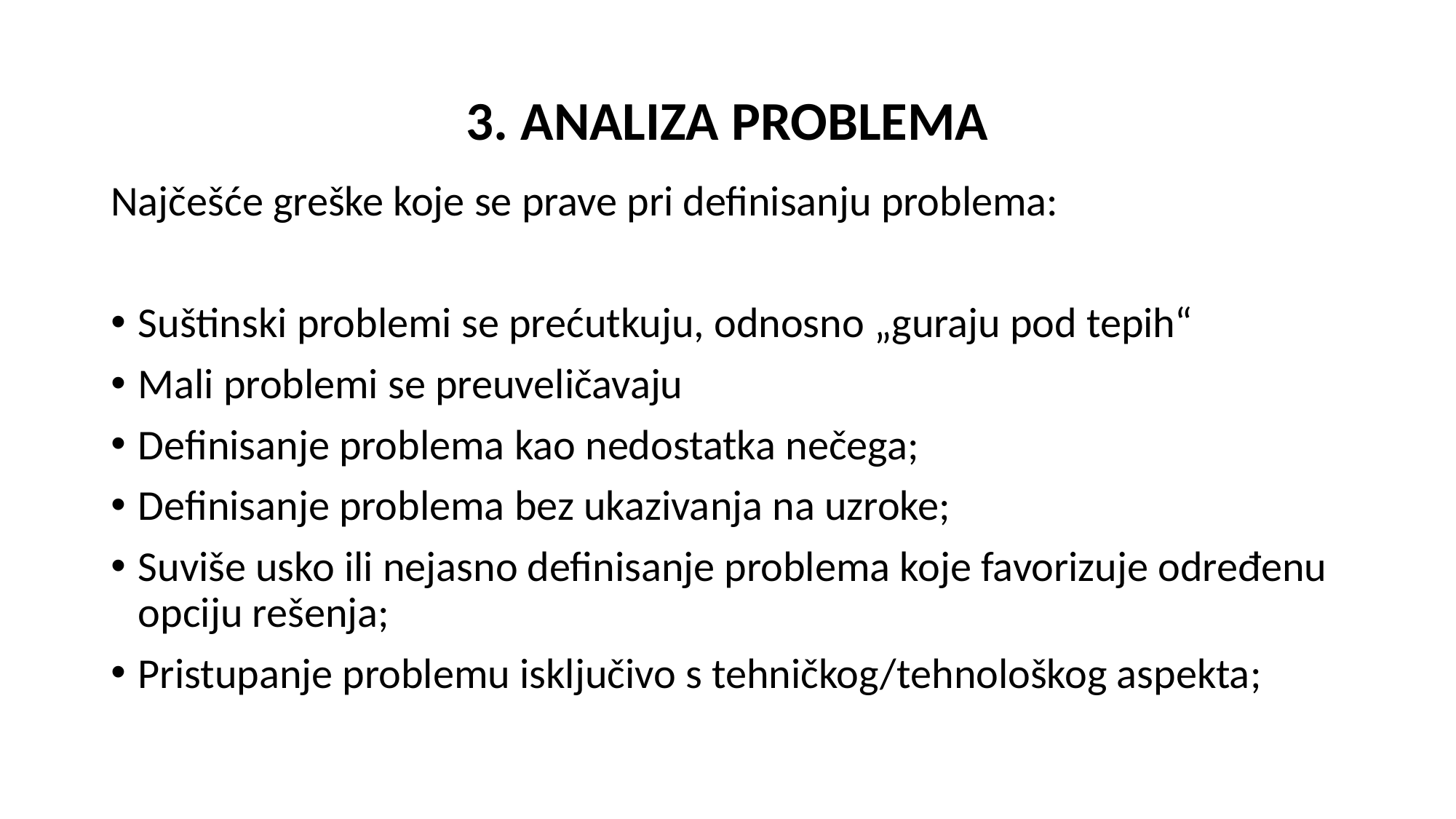

# 3. ANALIZA PROBLEMA
Najčešće greške koje se prave pri definisanju problema:

Suštinski problemi se prećutkuju, odnosno „guraju pod tepih“
Mali problemi se preuveličavaju
Definisanje problema kao nedostatka nečega;
Definisanje problema bez ukazivanja na uzroke;
Suviše usko ili nejasno definisanje problema koje favorizuje određenu opciju rešenja;
Pristupanje problemu isključivo s tehničkog/tehnološkog aspekta;